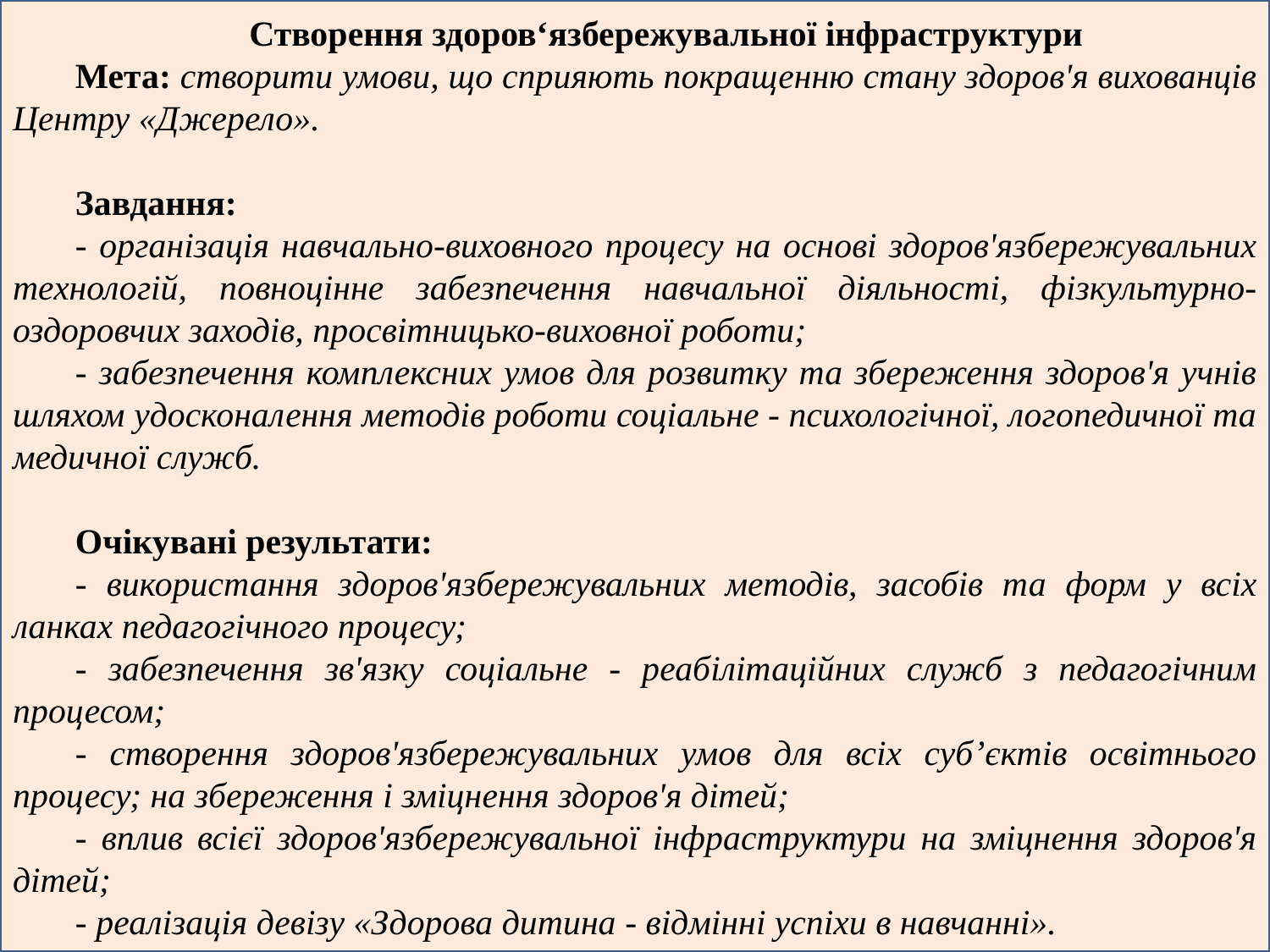

Створення здоров‘язбережувальної інфраструктури
Мета: створити умови, що сприяють покращенню стану здоров'я вихованців Центру «Джерело».

Завдання:
- організація навчально-виховного процесу на основі здоров'язбережувальних технологій, повноцінне забезпечення навчальної діяльності, фізкультурно-оздоровчих заходів, просвітницько-виховної роботи;
- забезпечення комплексних умов для розвитку та збереження здоров'я учнів шляхом удосконалення методів роботи соціальне - психологічної, логопедичної та медичної служб.

Очікувані результати:
- використання здоров'язбережувальних методів, засобів та форм у всіх ланках педагогічного процесу;
- забезпечення зв'язку соціальне - реабілітаційних служб з педагогічним процесом;
- створення здоров'язбережувальних умов для всіх суб’єктів освітнього процесу; на збереження і зміцнення здоров'я дітей;
- вплив всієї здоров'язбережувальної інфраструктури на зміцнення здоров'я дітей;
- реалізація девізу «Здорова дитина - відмінні успіхи в навчанні».